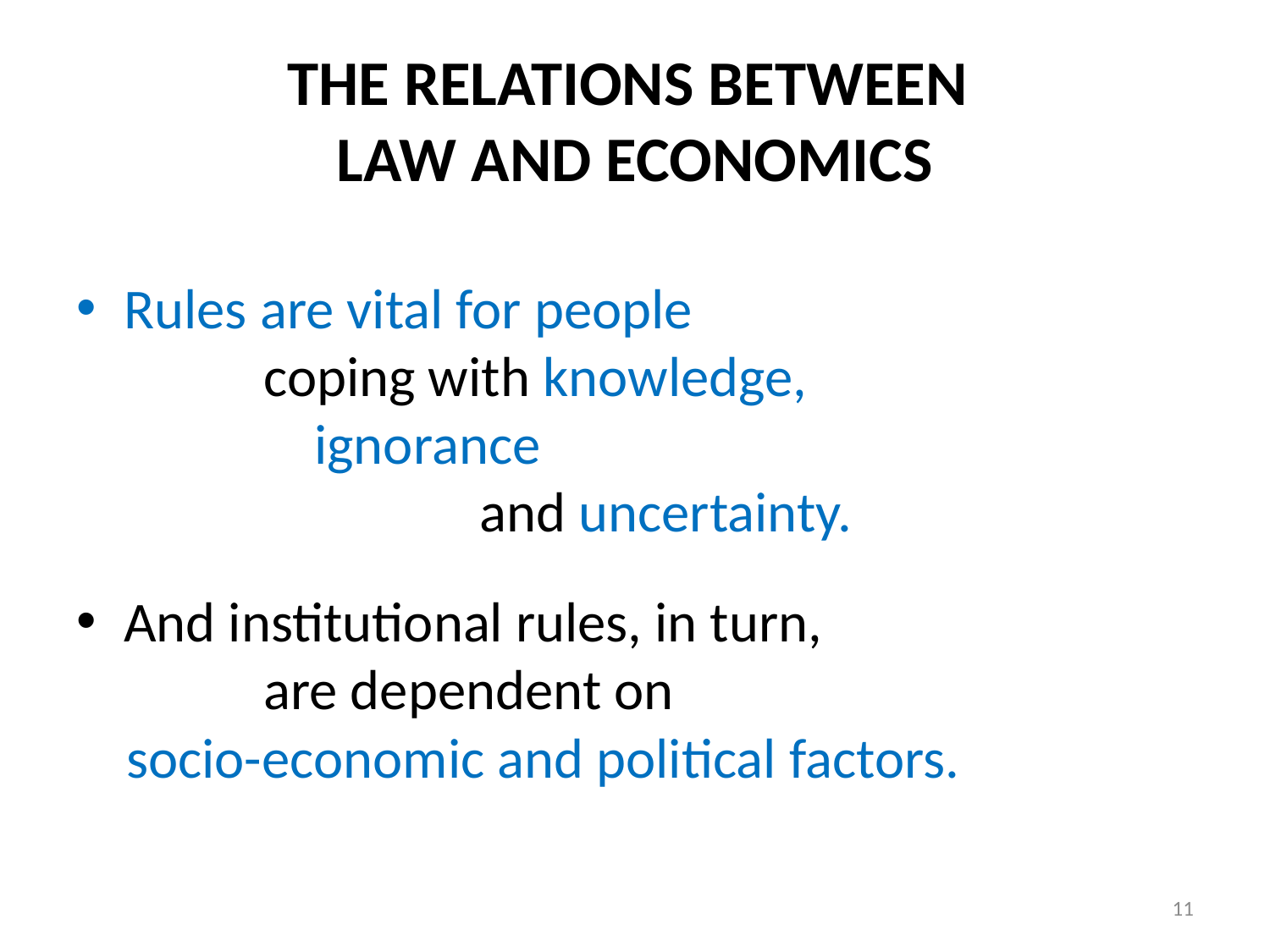

# THE RELATIONS BETWEEN LAW AND ECONOMICS
Rules are vital for people                                                   coping with knowledge,                                              ignorance                                                                                and uncertainty.
And institutional rules, in turn,                                         are dependent on
socio-economic and political factors.

11